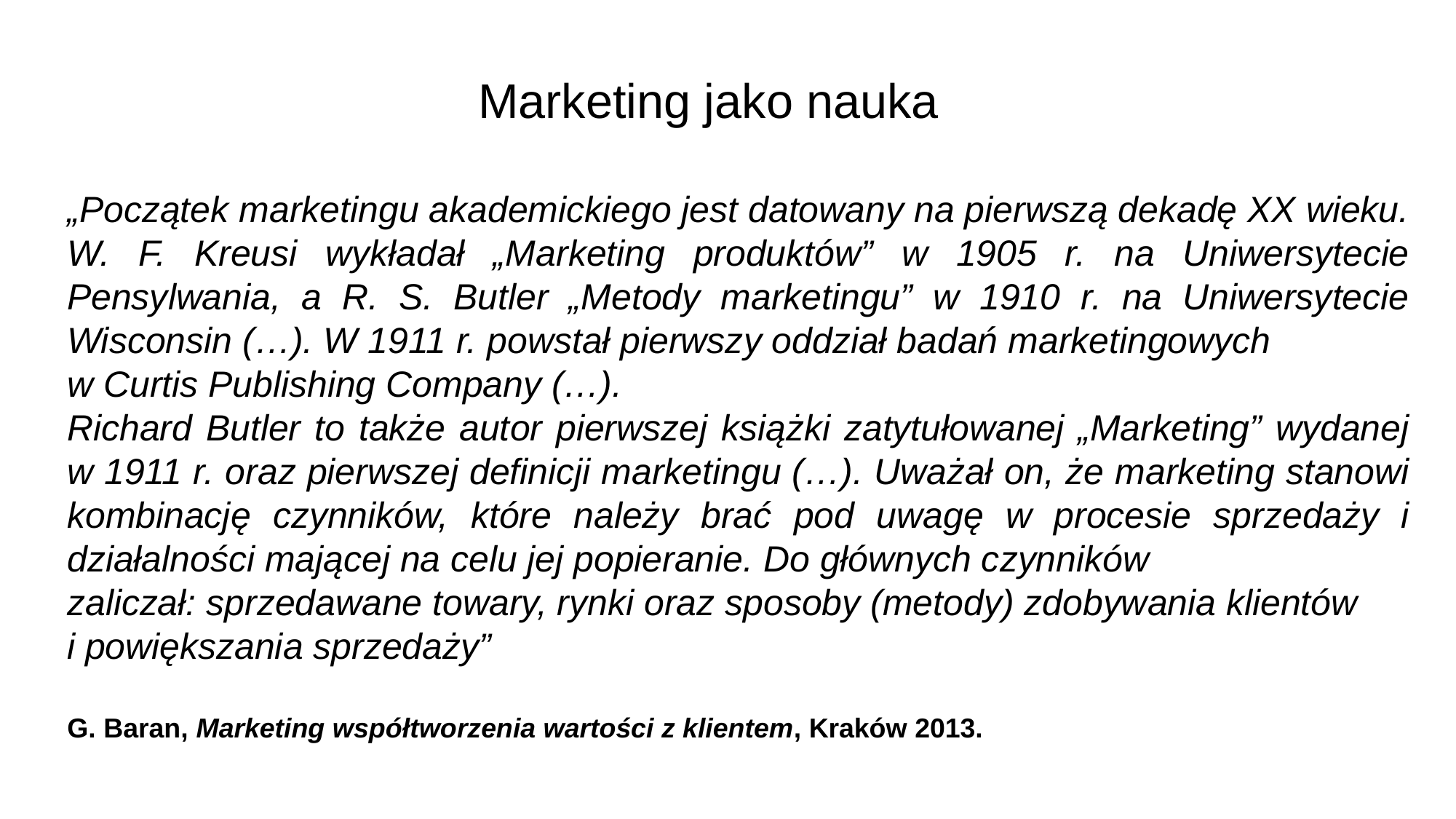

# Marketing jako nauka
„Początek marketingu akademickiego jest datowany na pierwszą dekadę XX wieku. W. F. Kreusi wykładał „Marketing produktów” w 1905 r. na Uniwersytecie Pensylwania, a R. S. Butler „Metody marketingu” w 1910 r. na Uniwersytecie Wisconsin (…). W 1911 r. powstał pierwszy oddział badań marketingowych
w Curtis Publishing Company (…).
Richard Butler to także autor pierwszej książki zatytułowanej „Marketing” wydanej w 1911 r. oraz pierwszej definicji marketingu (…). Uważał on, że marketing stanowi kombinację czynników, które należy brać pod uwagę w procesie sprzedaży i działalności mającej na celu jej popieranie. Do głównych czynników
zaliczał: sprzedawane towary, rynki oraz sposoby (metody) zdobywania klientów
i powiększania sprzedaży”

G. Baran, Marketing współtworzenia wartości z klientem, Kraków 2013.